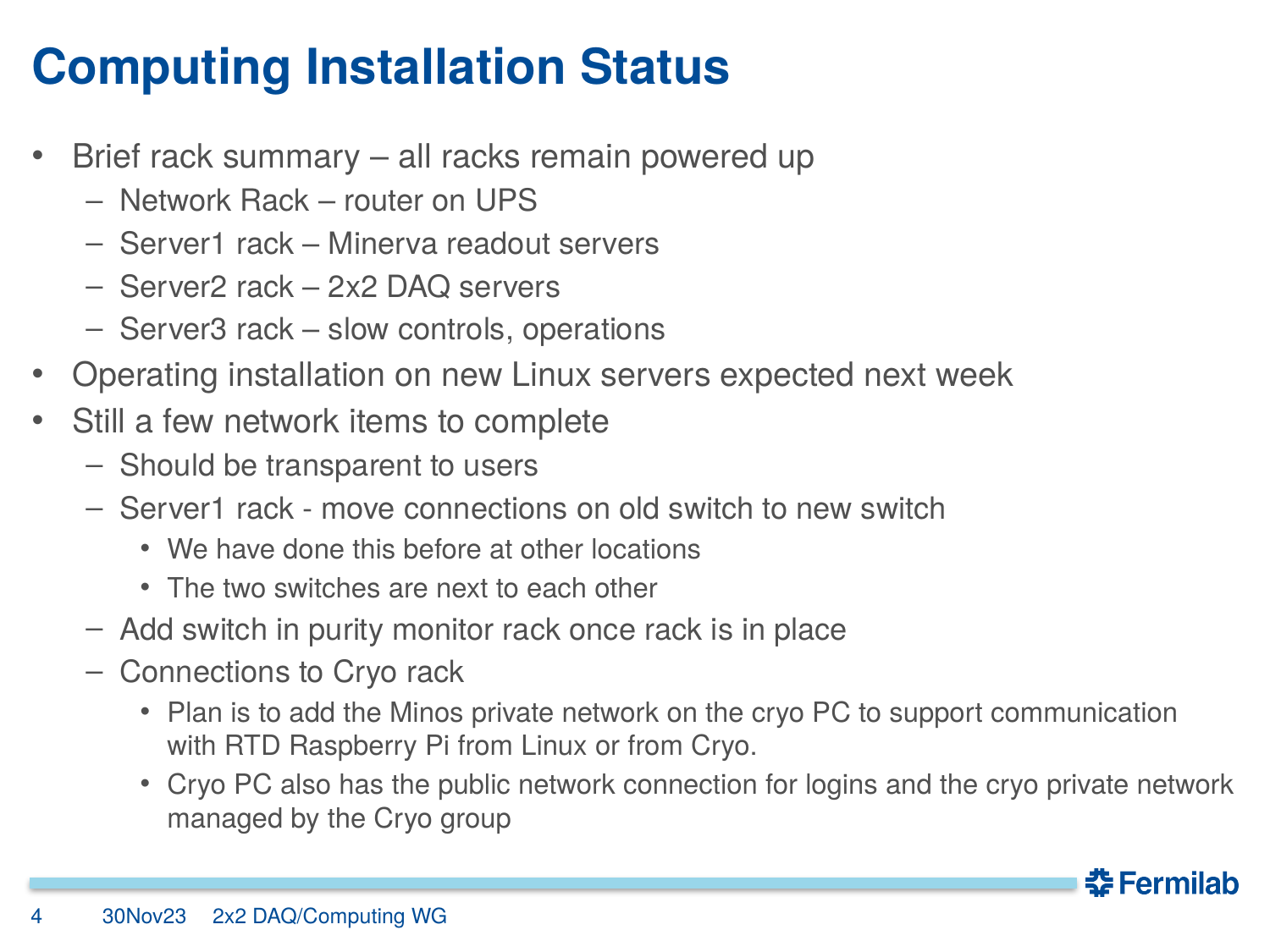

# Computing Installation Status
Brief rack summary – all racks remain powered up
Network Rack – router on UPS
Server1 rack – Minerva readout servers
Server2 rack – 2x2 DAQ servers
Server3 rack – slow controls, operations
Operating installation on new Linux servers expected next week
Still a few network items to complete
Should be transparent to users
Server1 rack - move connections on old switch to new switch
We have done this before at other locations
The two switches are next to each other
Add switch in purity monitor rack once rack is in place
Connections to Cryo rack
Plan is to add the Minos private network on the cryo PC to support communication with RTD Raspberry Pi from Linux or from Cryo.
Cryo PC also has the public network connection for logins and the cryo private network managed by the Cryo group

4
30Nov23
2x2 DAQ/Computing WG